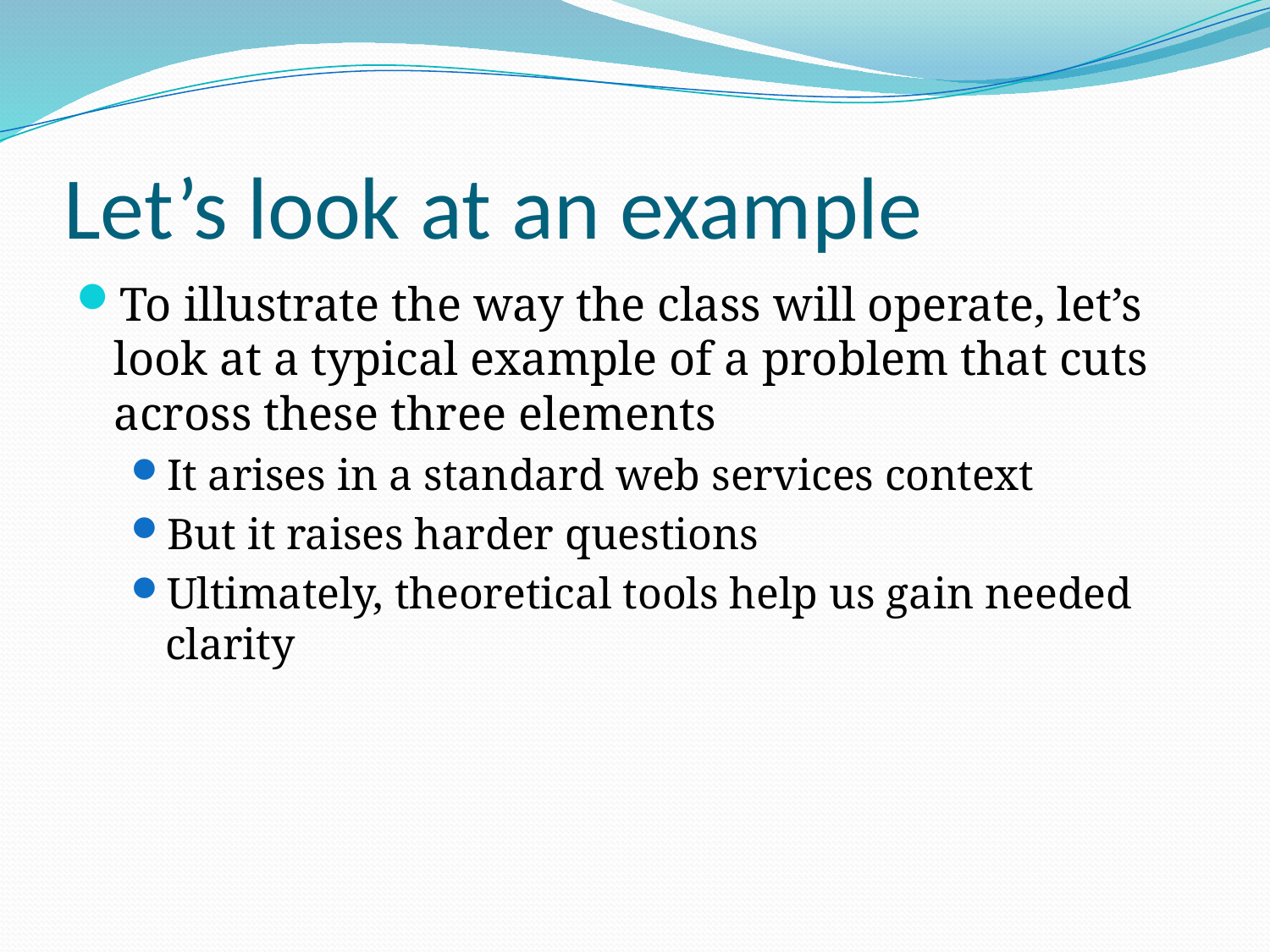

# Let’s look at an example
To illustrate the way the class will operate, let’s look at a typical example of a problem that cuts across these three elements
It arises in a standard web services context
But it raises harder questions
Ultimately, theoretical tools help us gain needed clarity